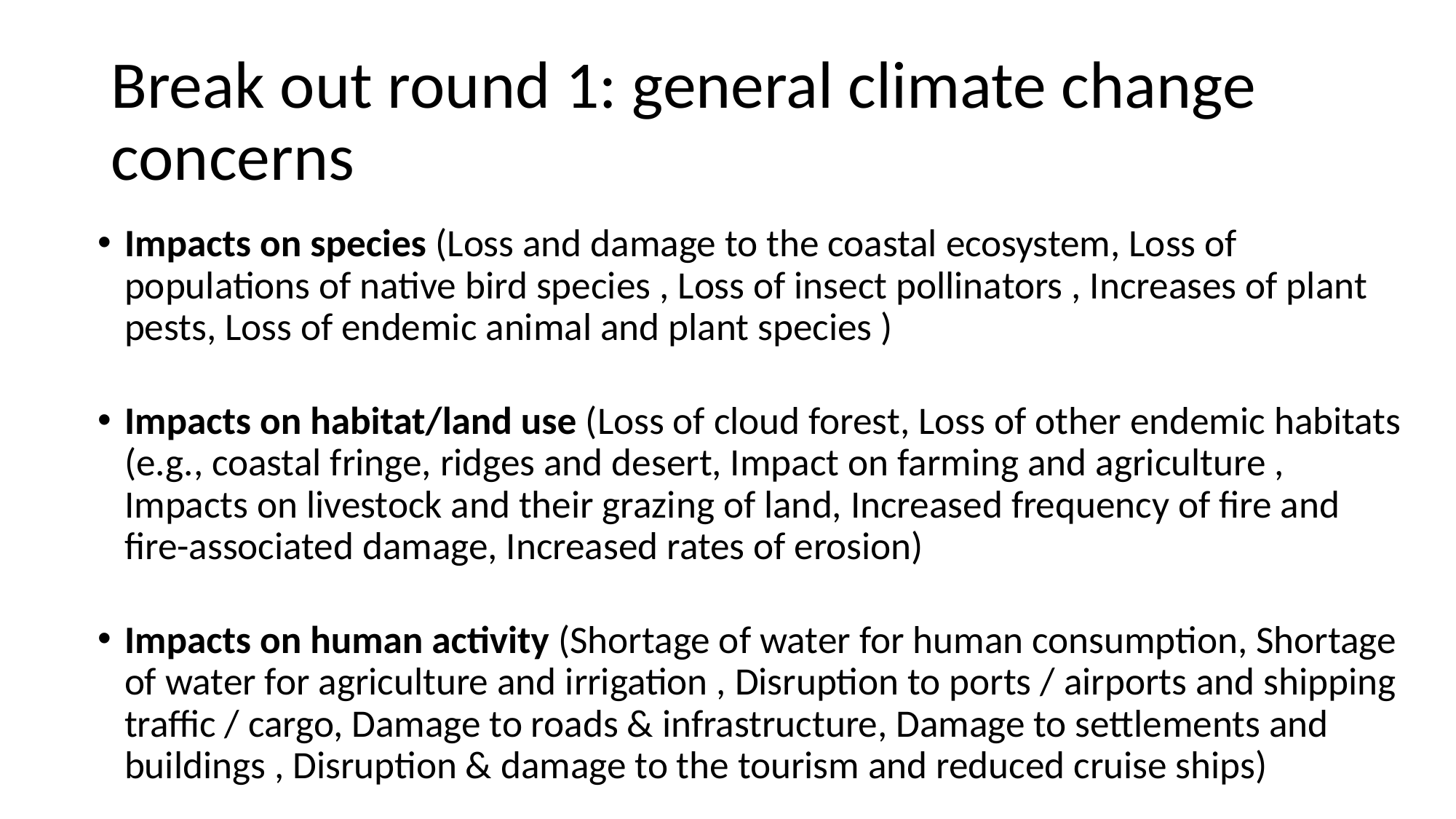

# Break out round 1: general climate change concerns
Impacts on species (Loss and damage to the coastal ecosystem, Loss of populations of native bird species , Loss of insect pollinators , Increases of plant pests, Loss of endemic animal and plant species )

Impacts on habitat/land use (Loss of cloud forest, Loss of other endemic habitats (e.g., coastal fringe, ridges and desert, Impact on farming and agriculture , Impacts on livestock and their grazing of land, Increased frequency of fire and fire-associated damage, Increased rates of erosion)

Impacts on human activity (Shortage of water for human consumption, Shortage of water for agriculture and irrigation , Disruption to ports / airports and shipping traffic / cargo, Damage to roads & infrastructure, Damage to settlements and buildings , Disruption & damage to the tourism and reduced cruise ships)